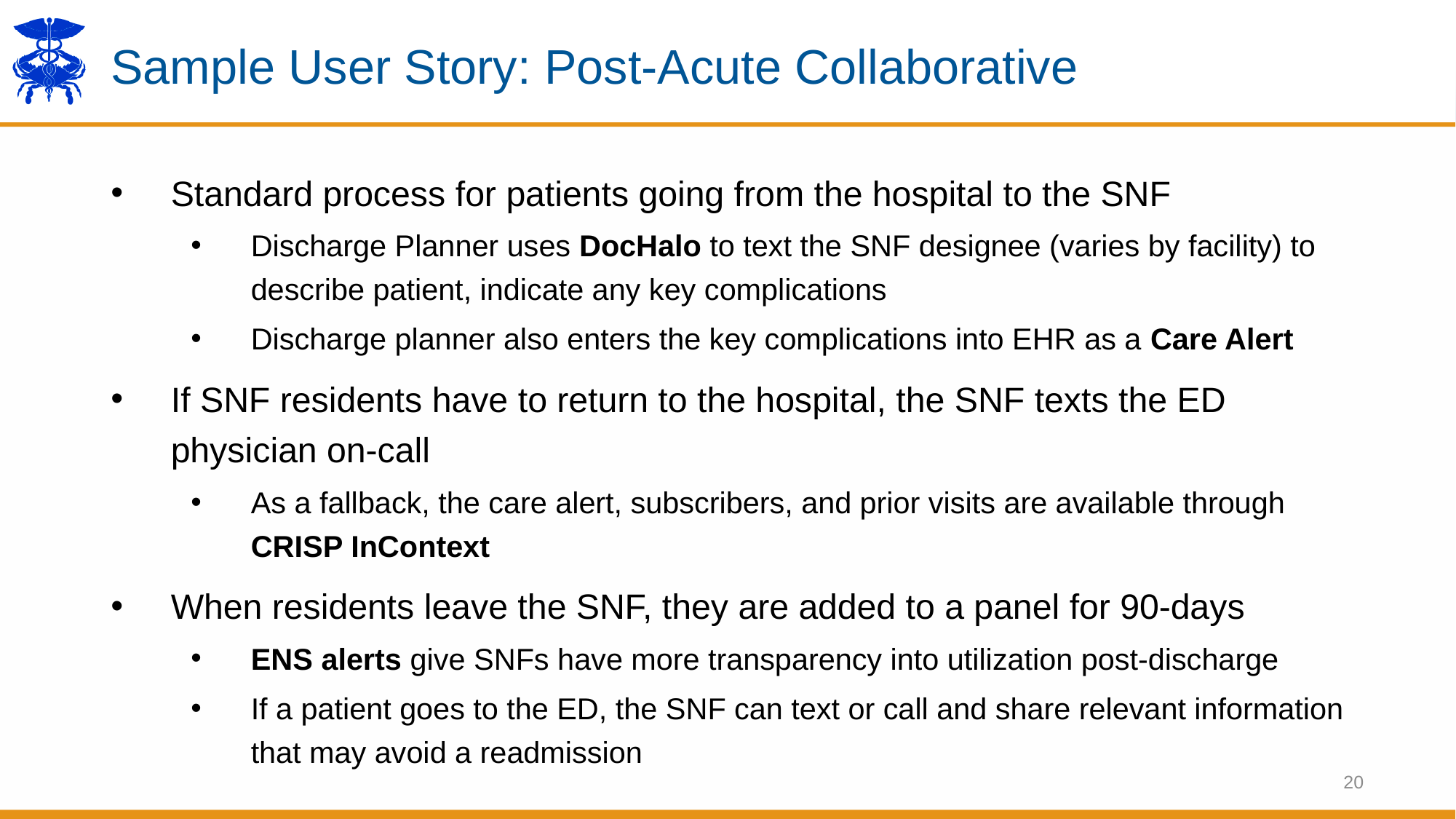

# Sample User Story: Post-Acute Collaborative
Standard process for patients going from the hospital to the SNF
Discharge Planner uses DocHalo to text the SNF designee (varies by facility) to describe patient, indicate any key complications
Discharge planner also enters the key complications into EHR as a Care Alert
If SNF residents have to return to the hospital, the SNF texts the ED physician on-call
As a fallback, the care alert, subscribers, and prior visits are available through CRISP InContext
When residents leave the SNF, they are added to a panel for 90-days
ENS alerts give SNFs have more transparency into utilization post-discharge
If a patient goes to the ED, the SNF can text or call and share relevant information that may avoid a readmission
20